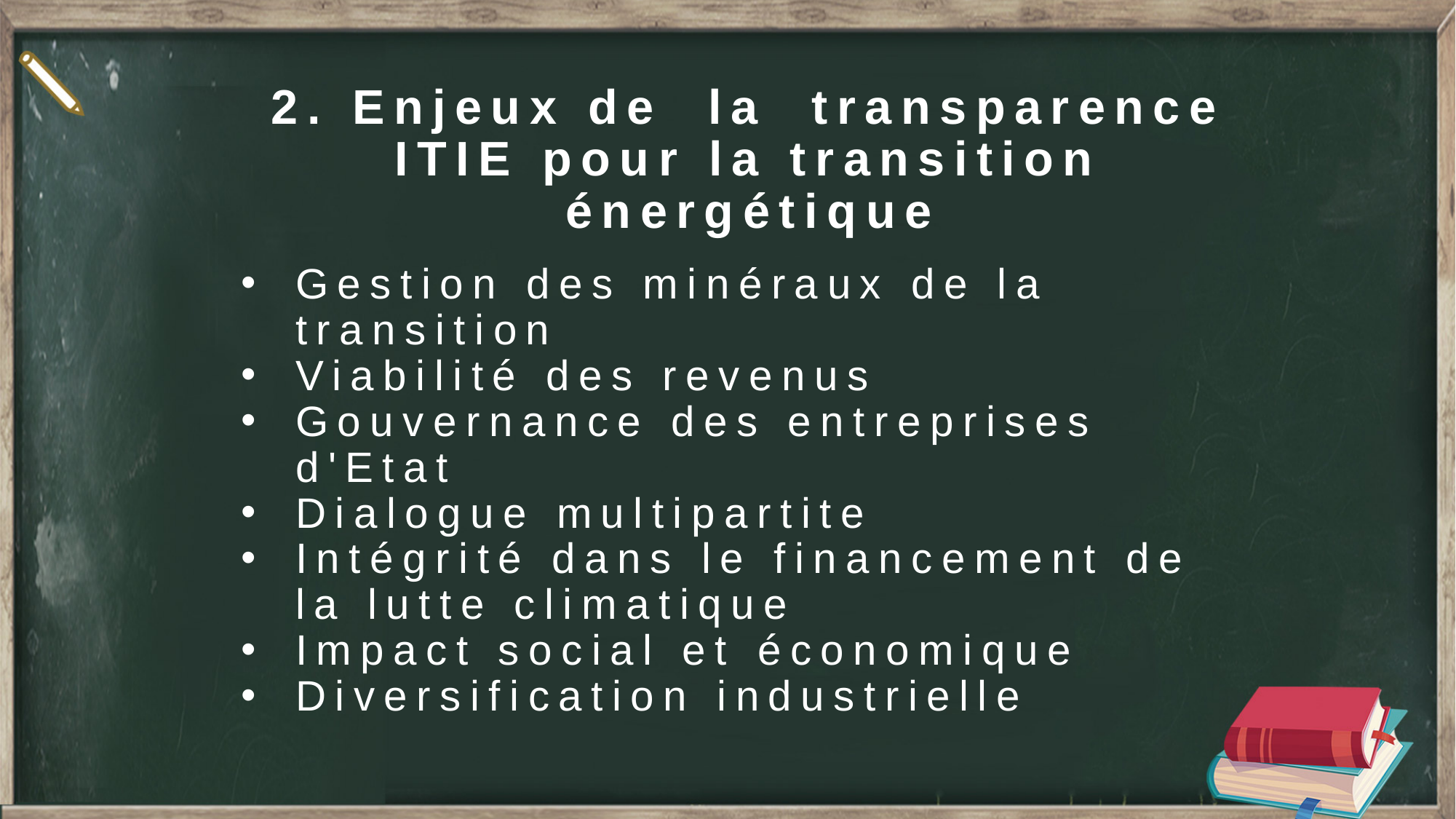

# 2. Enjeux de  la  transparence ITIE pour la transition énergétique
Gestion des minéraux de la transition
Viabilité des revenus
Gouvernance des entreprises d'Etat
Dialogue multipartite
Intégrité dans le financement de la lutte climatique
Impact social et économique
Diversification industrielle